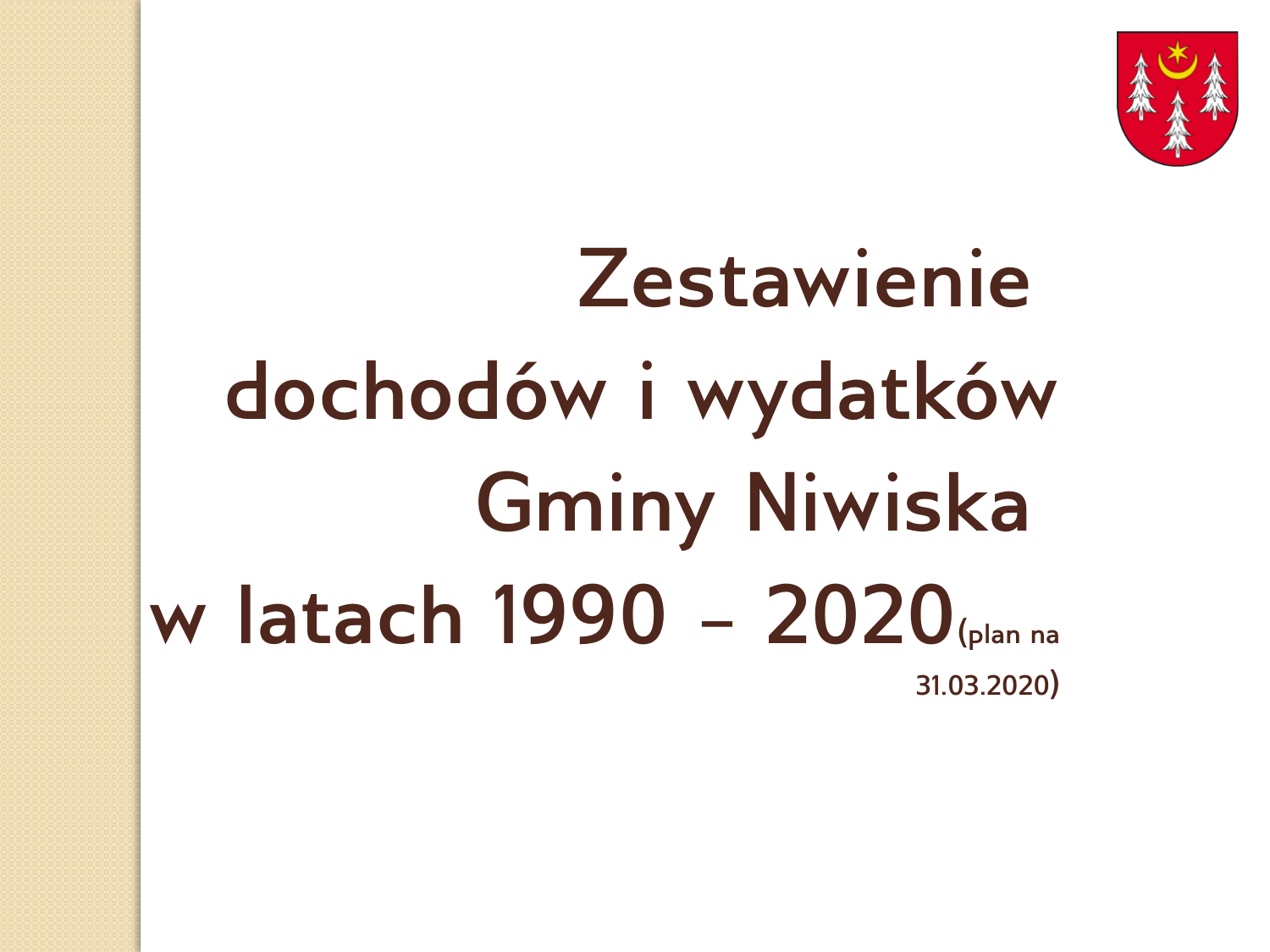

Zestawienie
dochodów i wydatków
Gminy Niwiska
w latach 1990 – 2020(plan na 31.03.2020)